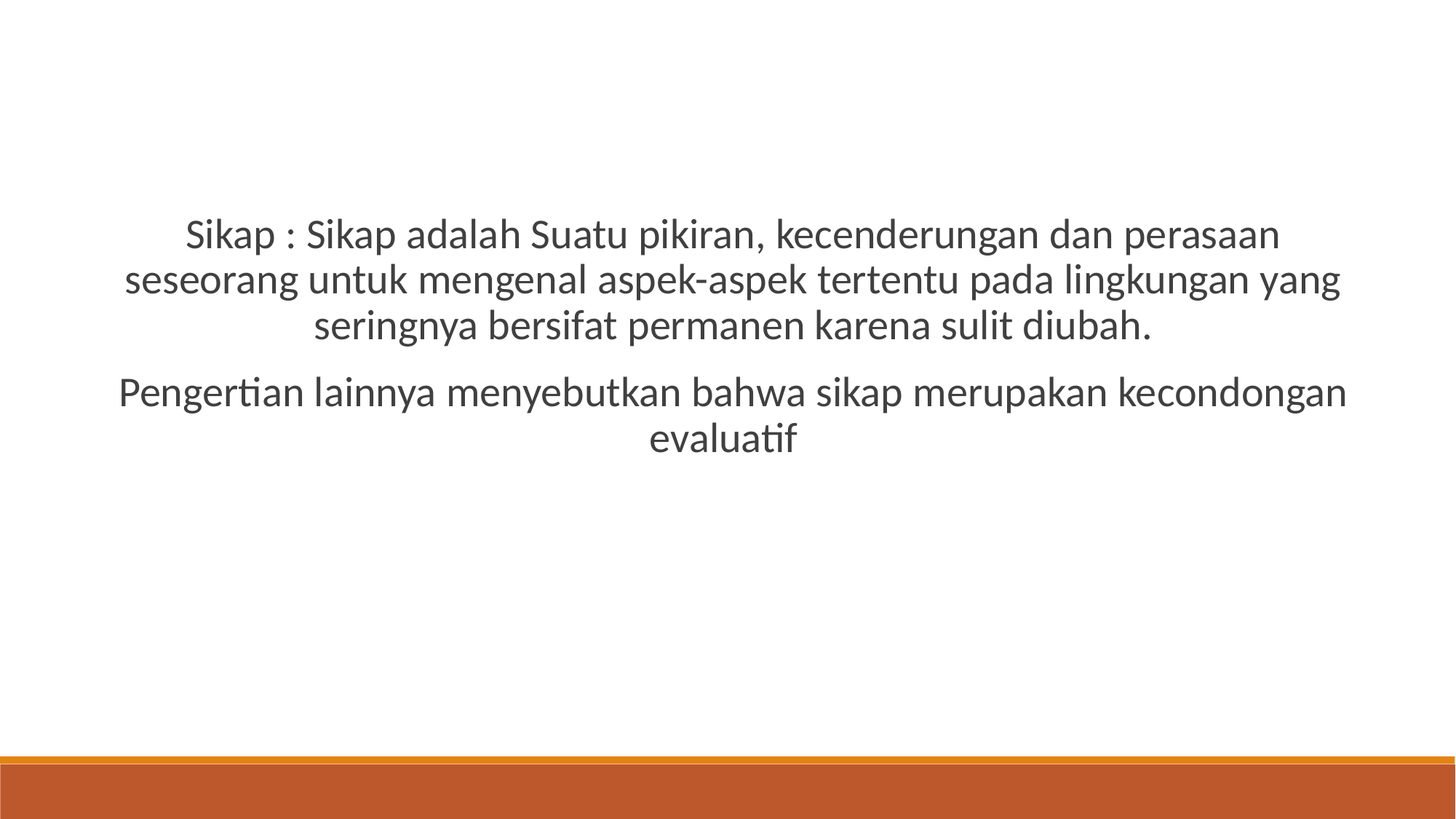

Sikap : Sikap adalah Suatu pikiran, kecenderungan dan perasaan seseorang untuk mengenal aspek-aspek tertentu pada lingkungan yang seringnya bersifat permanen karena sulit diubah.
Pengertian lainnya menyebutkan bahwa sikap merupakan kecondongan evaluatif